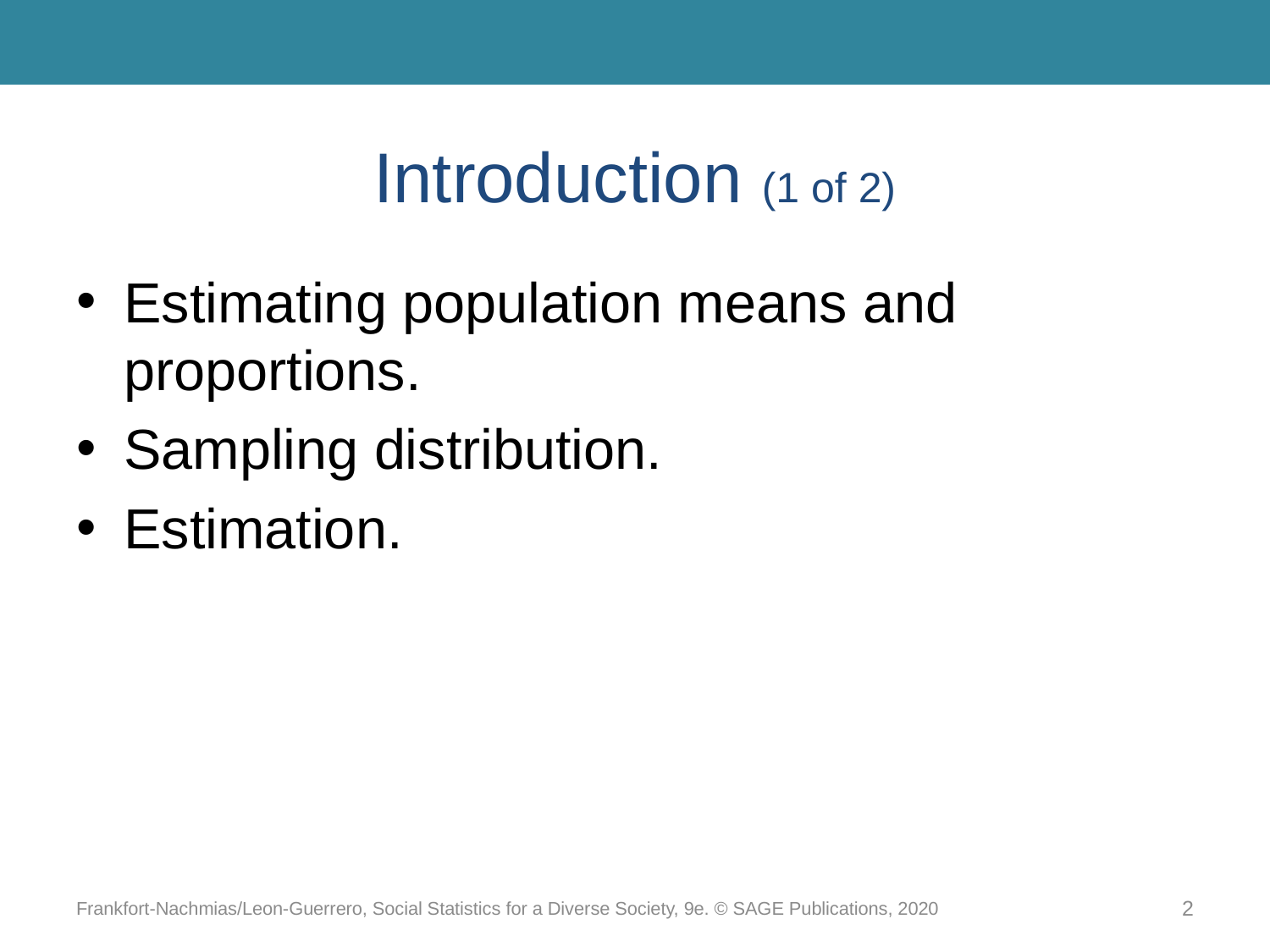

# Introduction (1 of 2)
Estimating population means and proportions.
Sampling distribution.
Estimation.
Frankfort-Nachmias/Leon-Guerrero, Social Statistics for a Diverse Society, 9e. © SAGE Publications, 2020
2